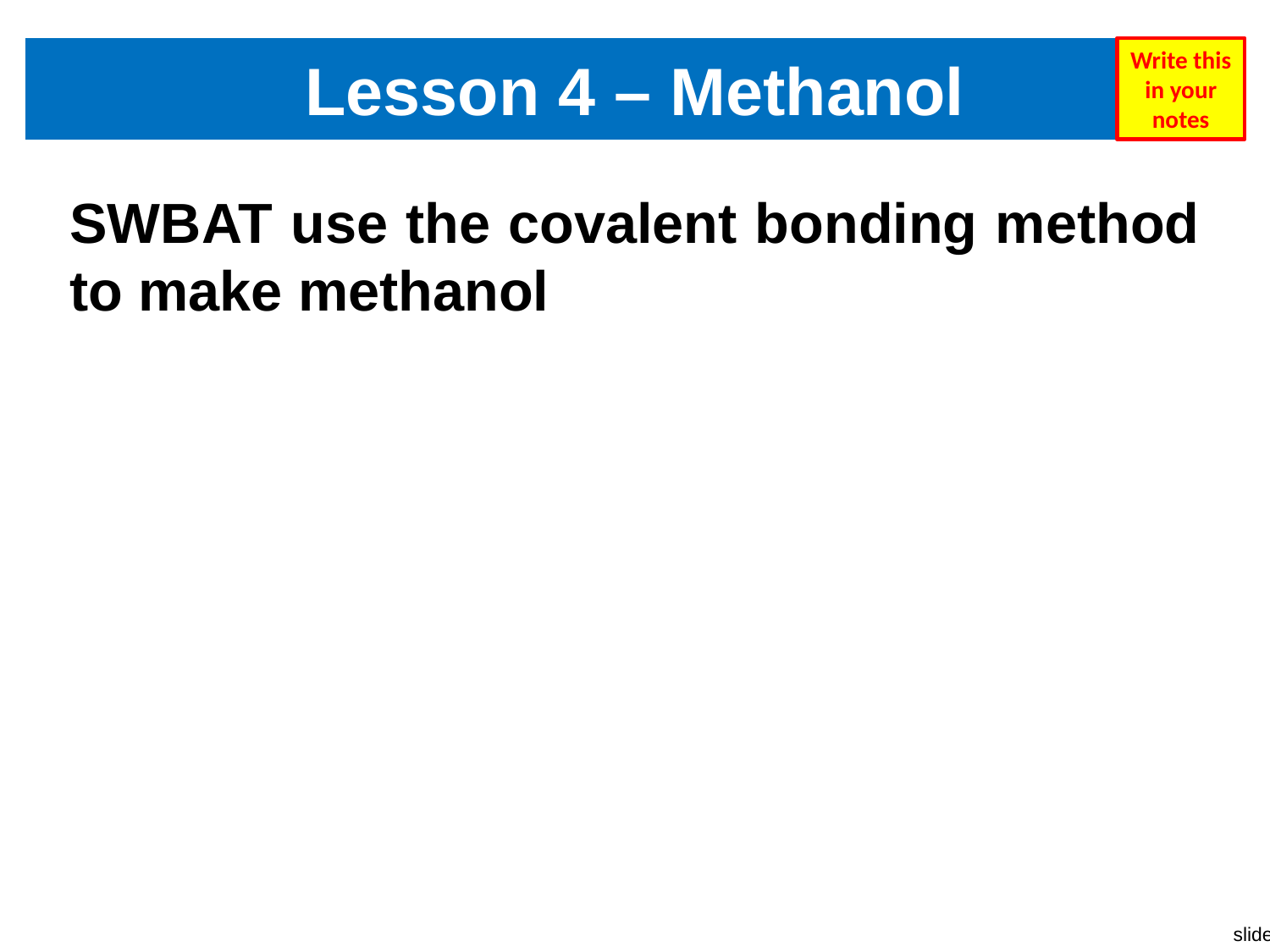

# Lesson 4 – Methanol
Write this in your notes
SWBAT use the covalent bonding method to make methanol